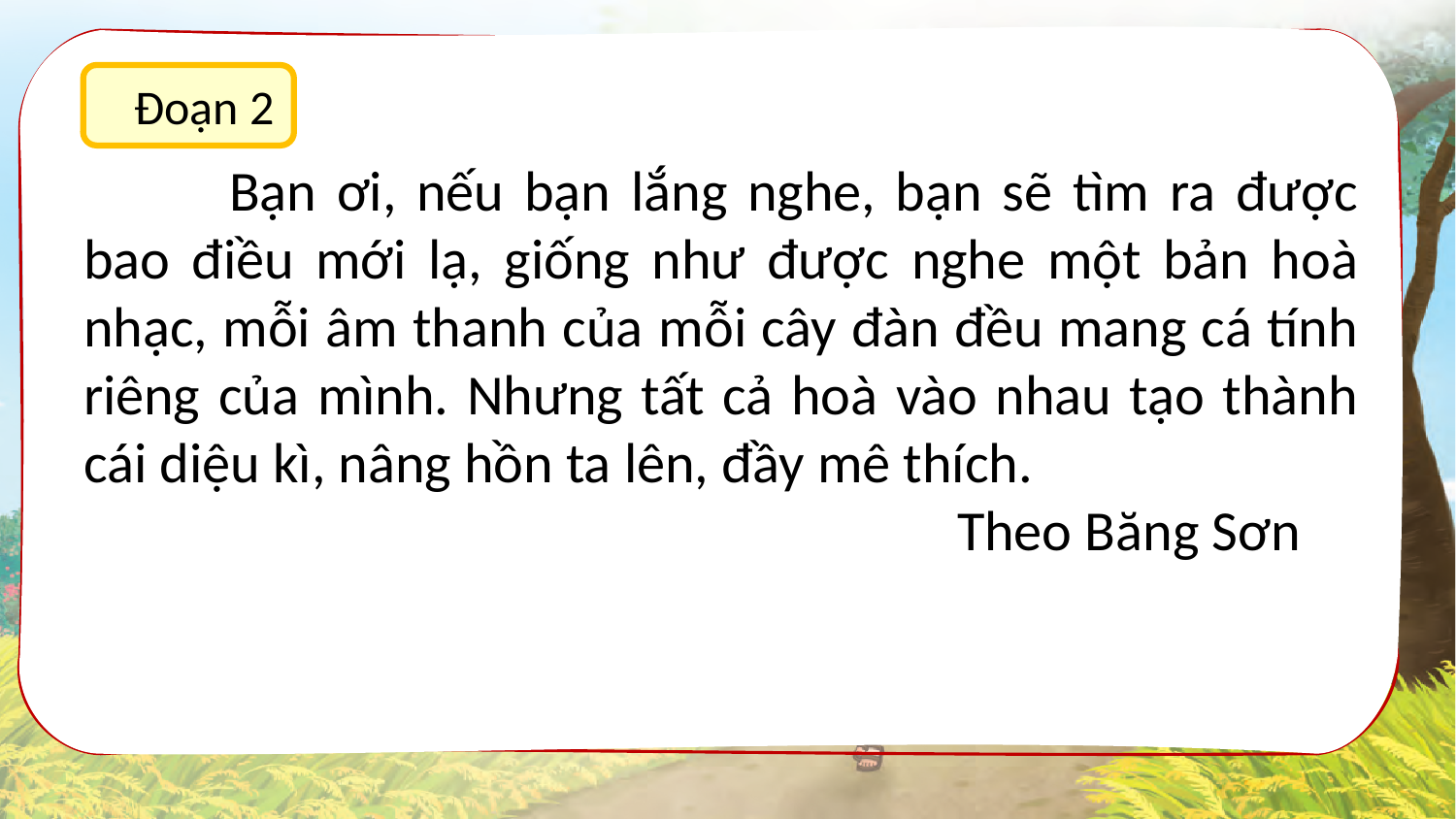

Đoạn 2

	Bạn ơi, nếu bạn lắng nghe, bạn sẽ tìm ra được bao điều mới lạ, giống như được nghe một bản hoà nhạc, mỗi âm thanh của mỗi cây đàn đều mang cá tính riêng của mình. Nhưng tất cả hoà vào nhau tạo thành cái diệu kì, nâng hồn ta lên, đầy mê thích.
						Theo Băng Sơn